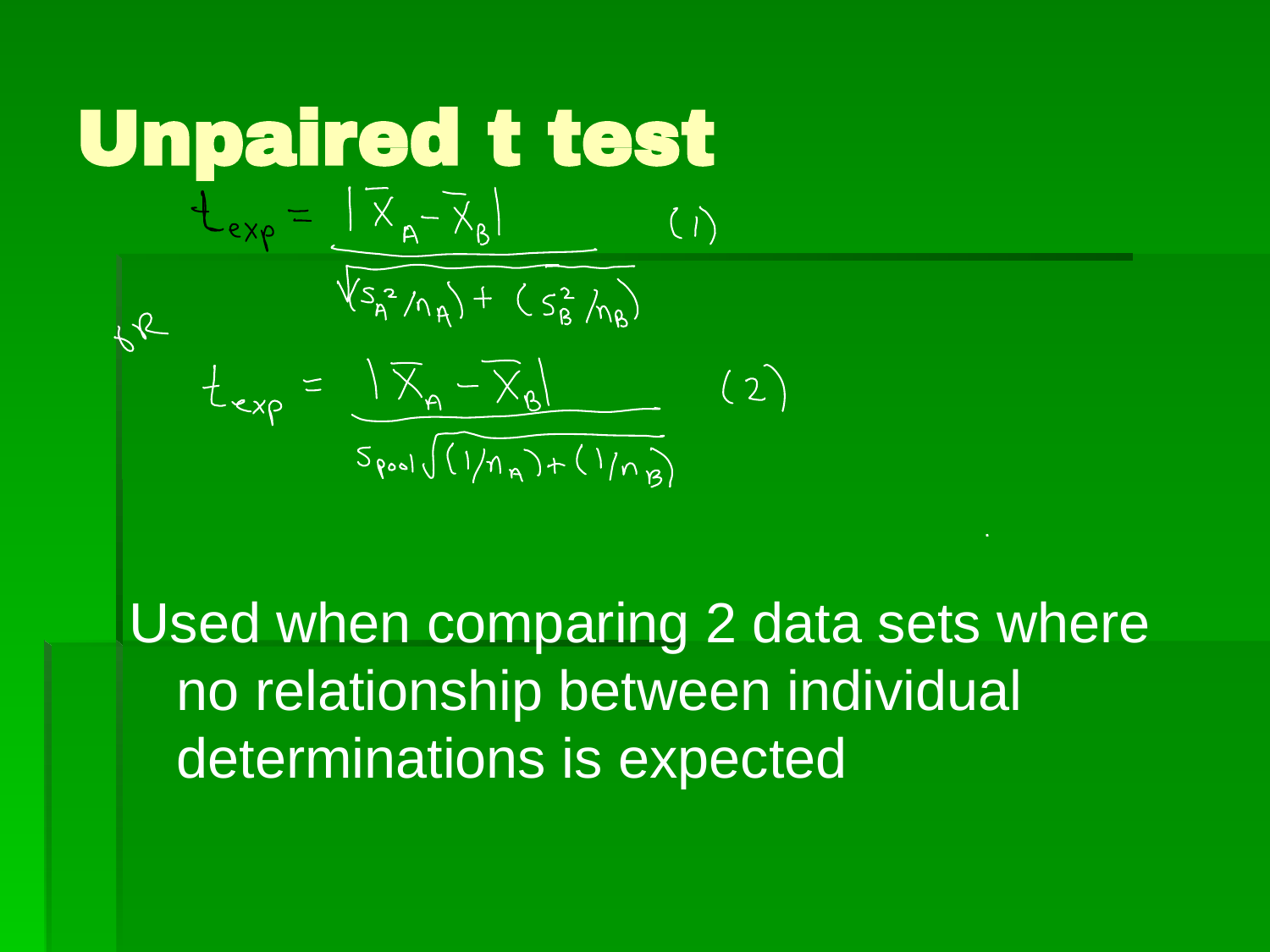

# Unpaired t test

Used when comparing 2 data sets where no relationship between individual determinations is expected